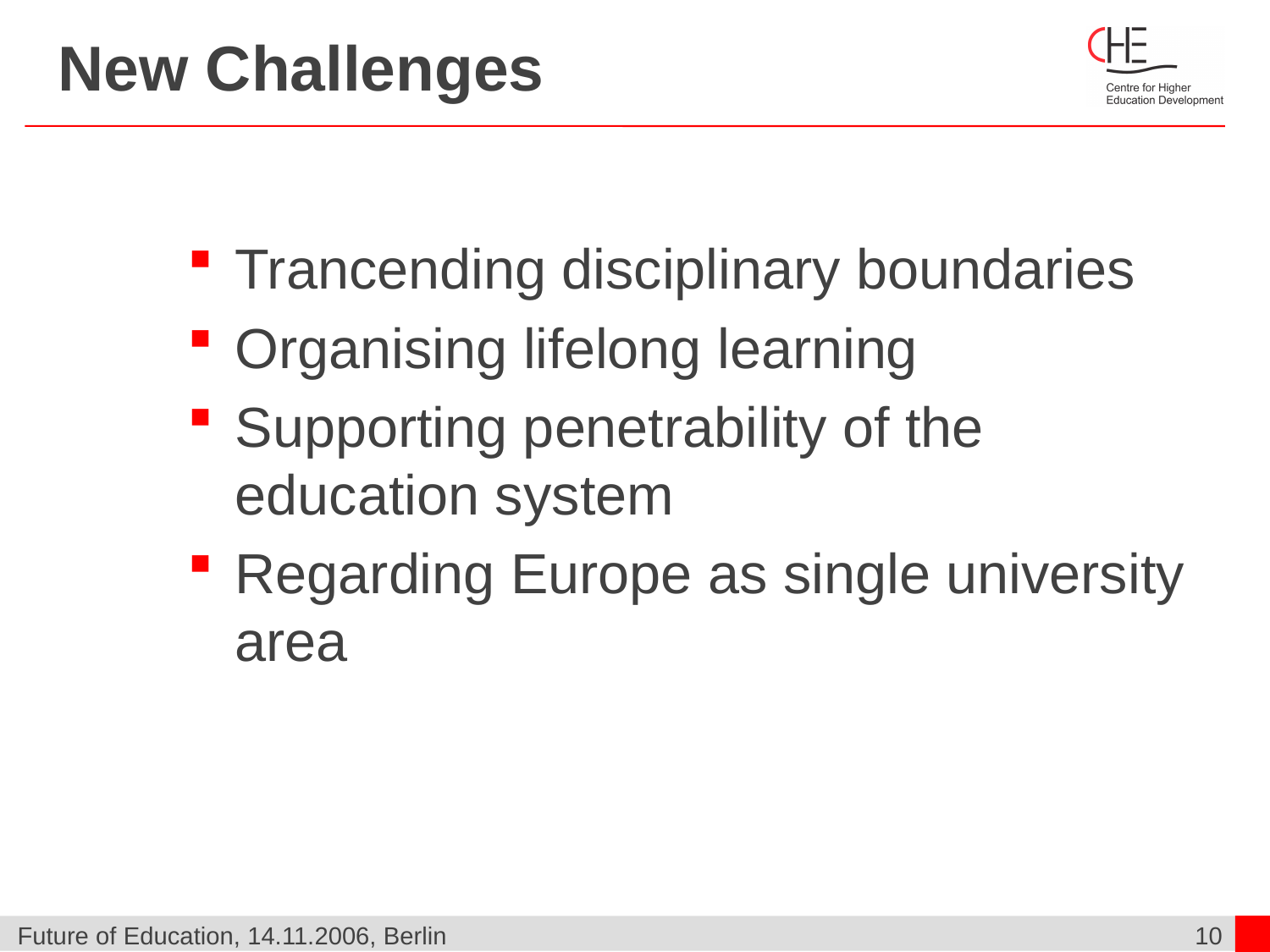

# New Challenges
Trancending disciplinary boundaries
Organising lifelong learning
Supporting penetrability of the education system
Regarding Europe as single university area
Future of Education, 14.11.2006, Berlin
10